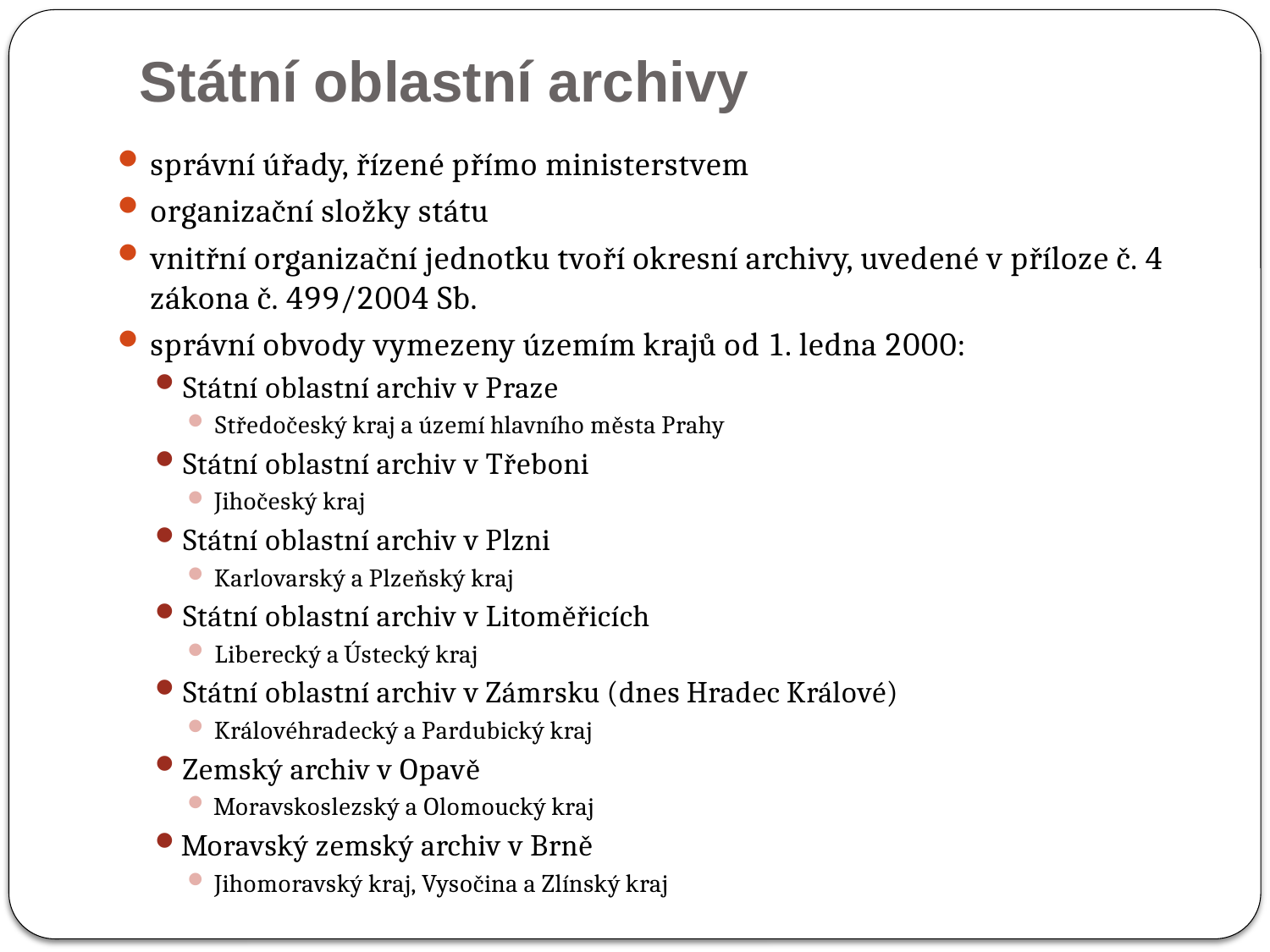

# Státní oblastní archivy
správní úřady, řízené přímo ministerstvem
organizační složky státu
vnitřní organizační jednotku tvoří okresní archivy, uvedené v příloze č. 4 zákona č. 499/2004 Sb.
správní obvody vymezeny územím krajů od 1. ledna 2000:
Státní oblastní archiv v Praze
Středočeský kraj a území hlavního města Prahy
Státní oblastní archiv v Třeboni
Jihočeský kraj
Státní oblastní archiv v Plzni
Karlovarský a Plzeňský kraj
Státní oblastní archiv v Litoměřicích
Liberecký a Ústecký kraj
Státní oblastní archiv v Zámrsku (dnes Hradec Králové)
Královéhradecký a Pardubický kraj
Zemský archiv v Opavě
Moravskoslezský a Olomoucký kraj
Moravský zemský archiv v Brně
Jihomoravský kraj, Vysočina a Zlínský kraj